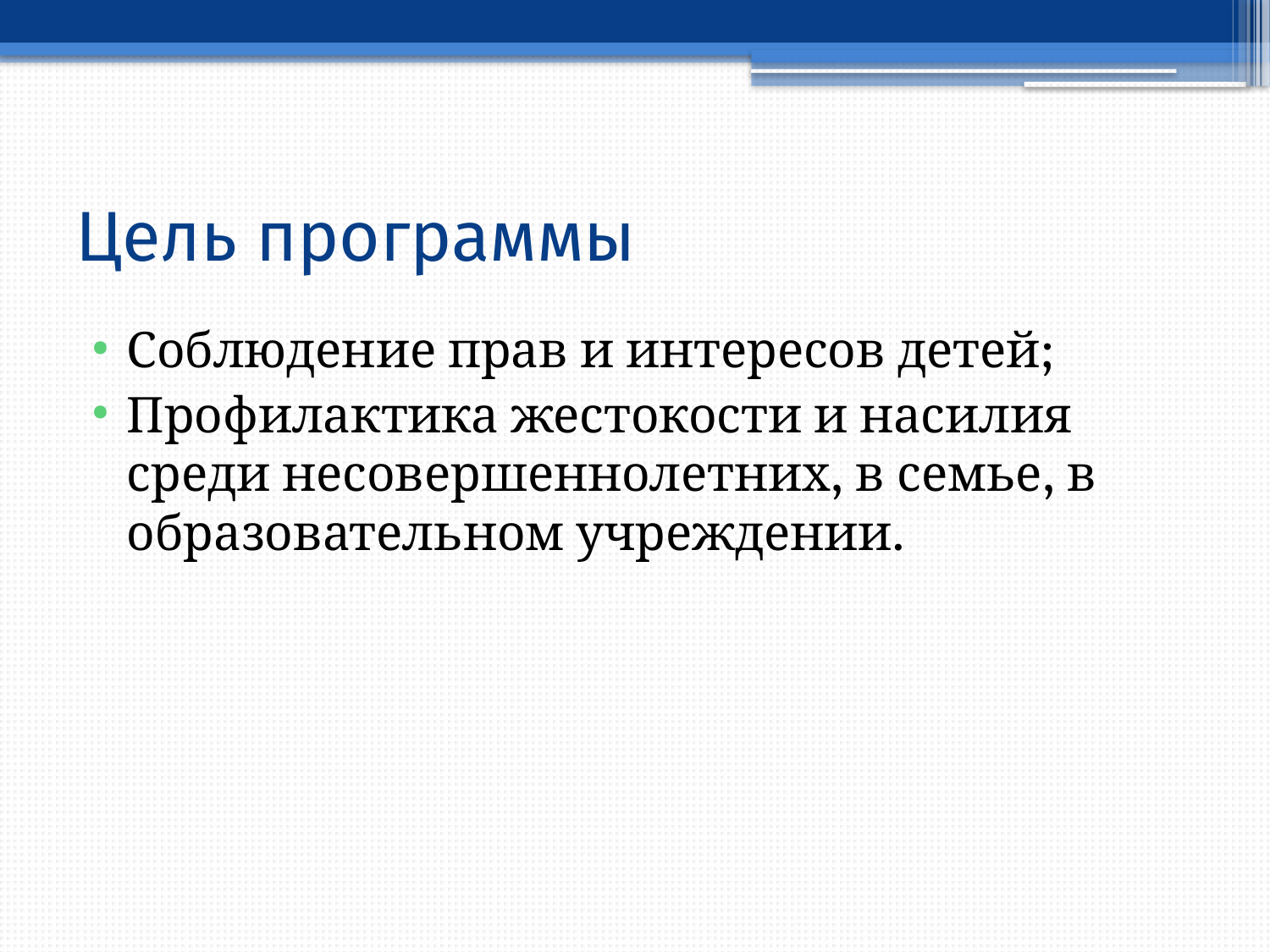

# Цель программы
Соблюдение прав и интересов детей;
Профилактика жестокости и насилия среди несовершеннолетних, в семье, в образовательном учреждении.